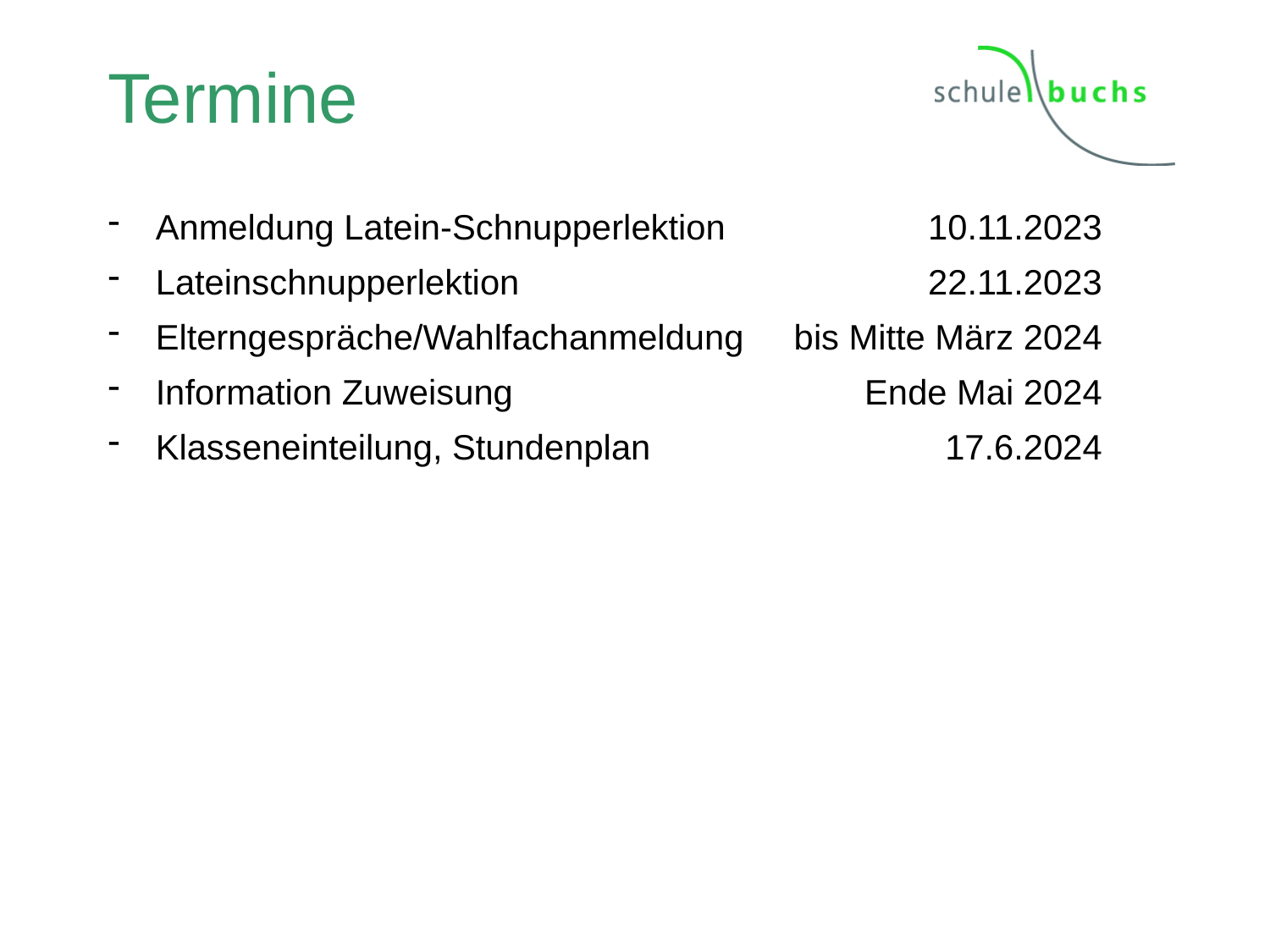

# Termine
Anmeldung Latein-Schnupperlektion	10.11.2023
Lateinschnupperlektion	22.11.2023
Elterngespräche/Wahlfachanmeldung	bis Mitte März 2024
Information Zuweisung	Ende Mai 2024
Klasseneinteilung, Stundenplan	17.6.2024